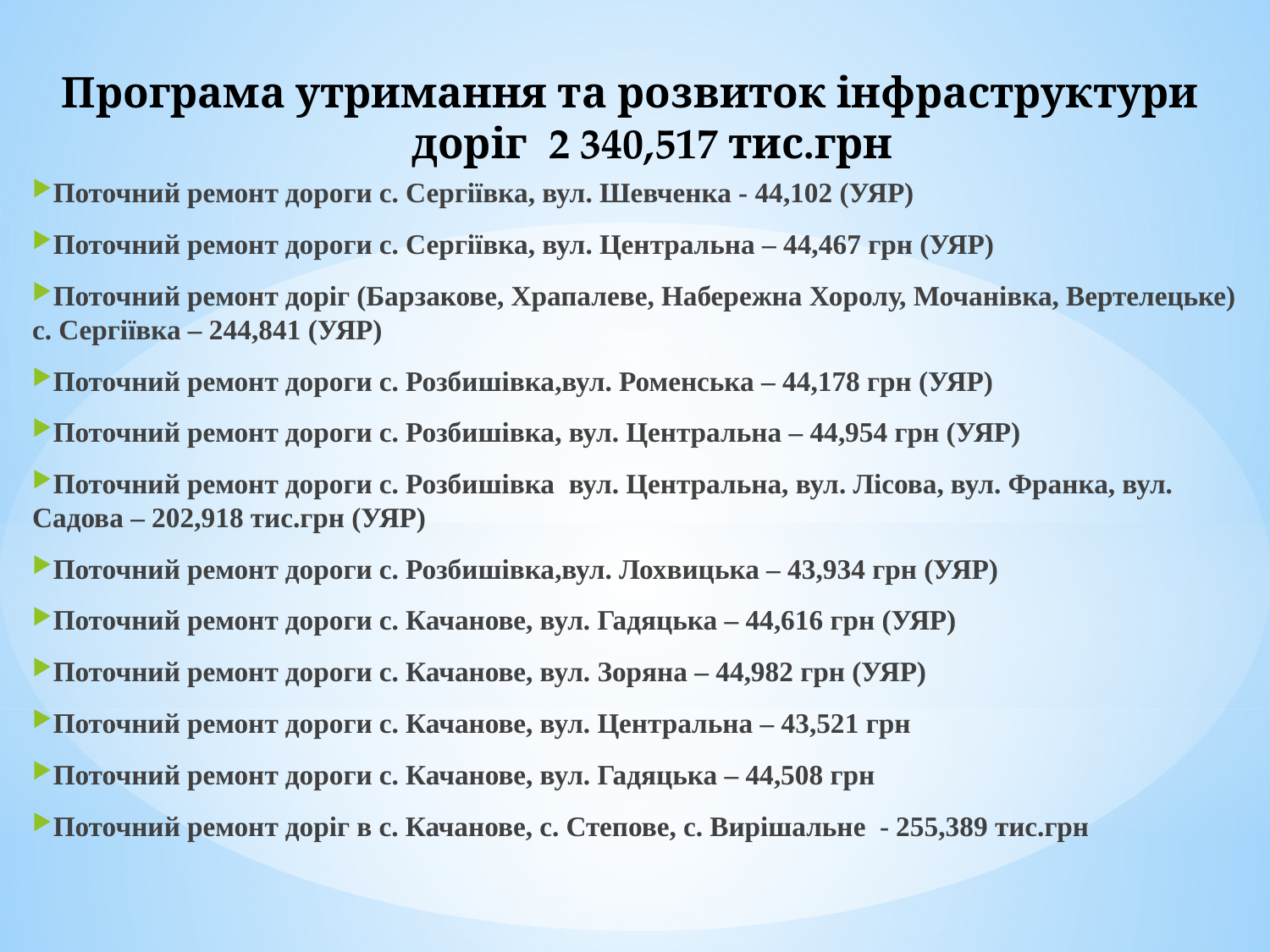

# Програма утримання та розвиток інфраструктури доріг  2 340,517 тис.грн
Поточний ремонт дороги с. Сергіївка, вул. Шевченка - 44,102 (УЯР)
Поточний ремонт дороги с. Сергіївка, вул. Центральна – 44,467 грн (УЯР)
Поточний ремонт доріг (Барзакове, Храпалеве, Набережна Хоролу, Мочанівка, Вертелецьке) с. Сергіївка – 244,841 (УЯР)
Поточний ремонт дороги с. Розбишівка,вул. Роменська – 44,178 грн (УЯР)
Поточний ремонт дороги с. Розбишівка, вул. Центральна – 44,954 грн (УЯР)
Поточний ремонт дороги с. Розбишівка  вул. Центральна, вул. Лісова, вул. Франка, вул. Садова – 202,918 тис.грн (УЯР)
Поточний ремонт дороги с. Розбишівка,вул. Лохвицька – 43,934 грн (УЯР)
Поточний ремонт дороги с. Качанове, вул. Гадяцька – 44,616 грн (УЯР)
Поточний ремонт дороги с. Качанове, вул. Зоряна – 44,982 грн (УЯР)
Поточний ремонт дороги с. Качанове, вул. Центральна – 43,521 грн
Поточний ремонт дороги с. Качанове, вул. Гадяцька – 44,508 грн
Поточний ремонт доріг в с. Качанове, с. Степове, с. Вирішальне  - 255,389 тис.грн